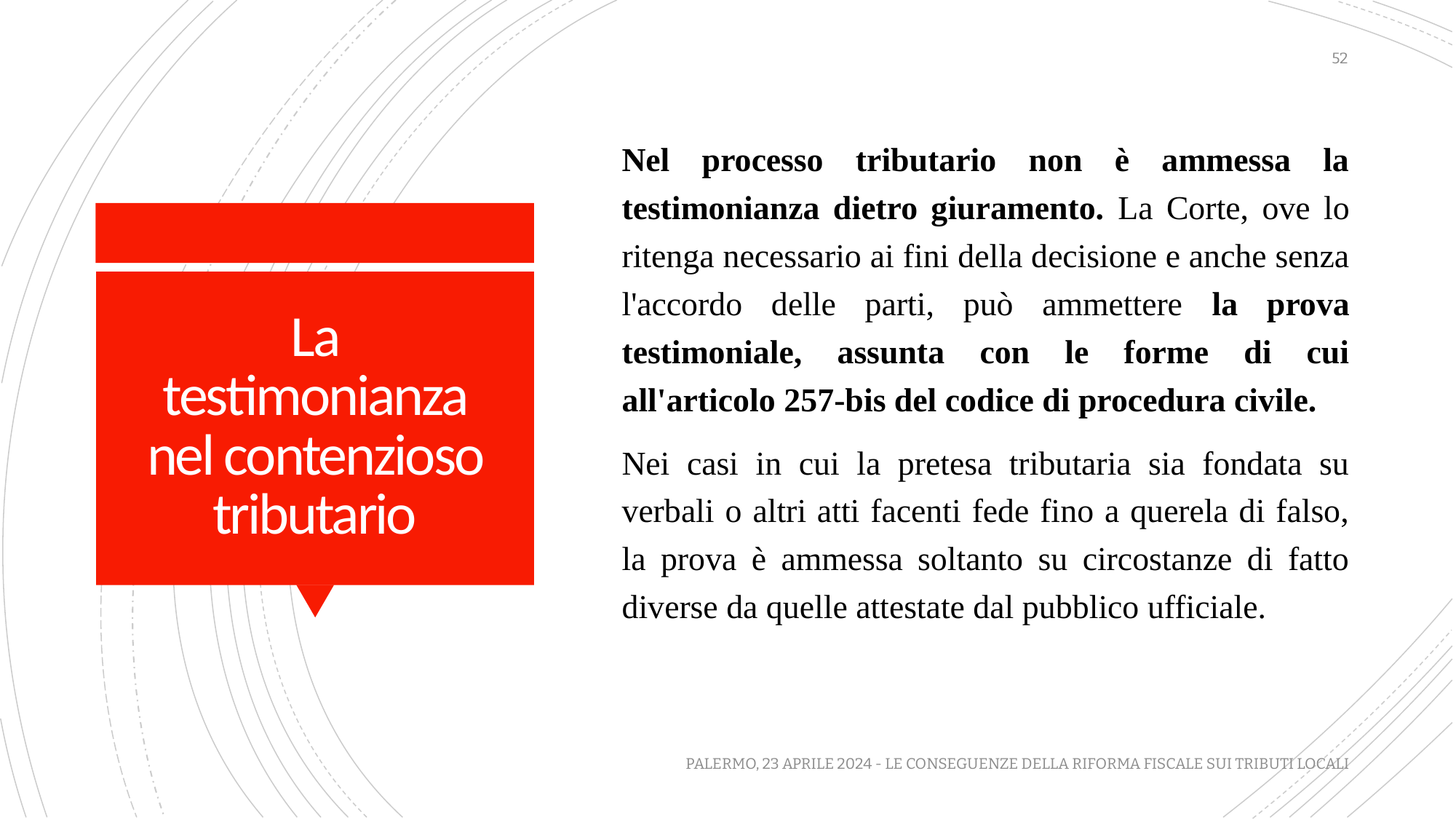

52
Nel processo tributario non è ammessa la testimonianza dietro giuramento. La Corte, ove lo ritenga necessario ai fini della decisione e anche senza l'accordo delle parti, può ammettere la prova testimoniale, assunta con le forme di cui all'articolo 257-bis del codice di procedura civile.
Nei casi in cui la pretesa tributaria sia fondata su verbali o altri atti facenti fede fino a querela di falso, la prova è ammessa soltanto su circostanze di fatto diverse da quelle attestate dal pubblico ufficiale.

# La testimonianza nel contenzioso tributario
PALERMO, 23 APRILE 2024 - LE CONSEGUENZE DELLA RIFORMA FISCALE SUI TRIBUTI LOCALI